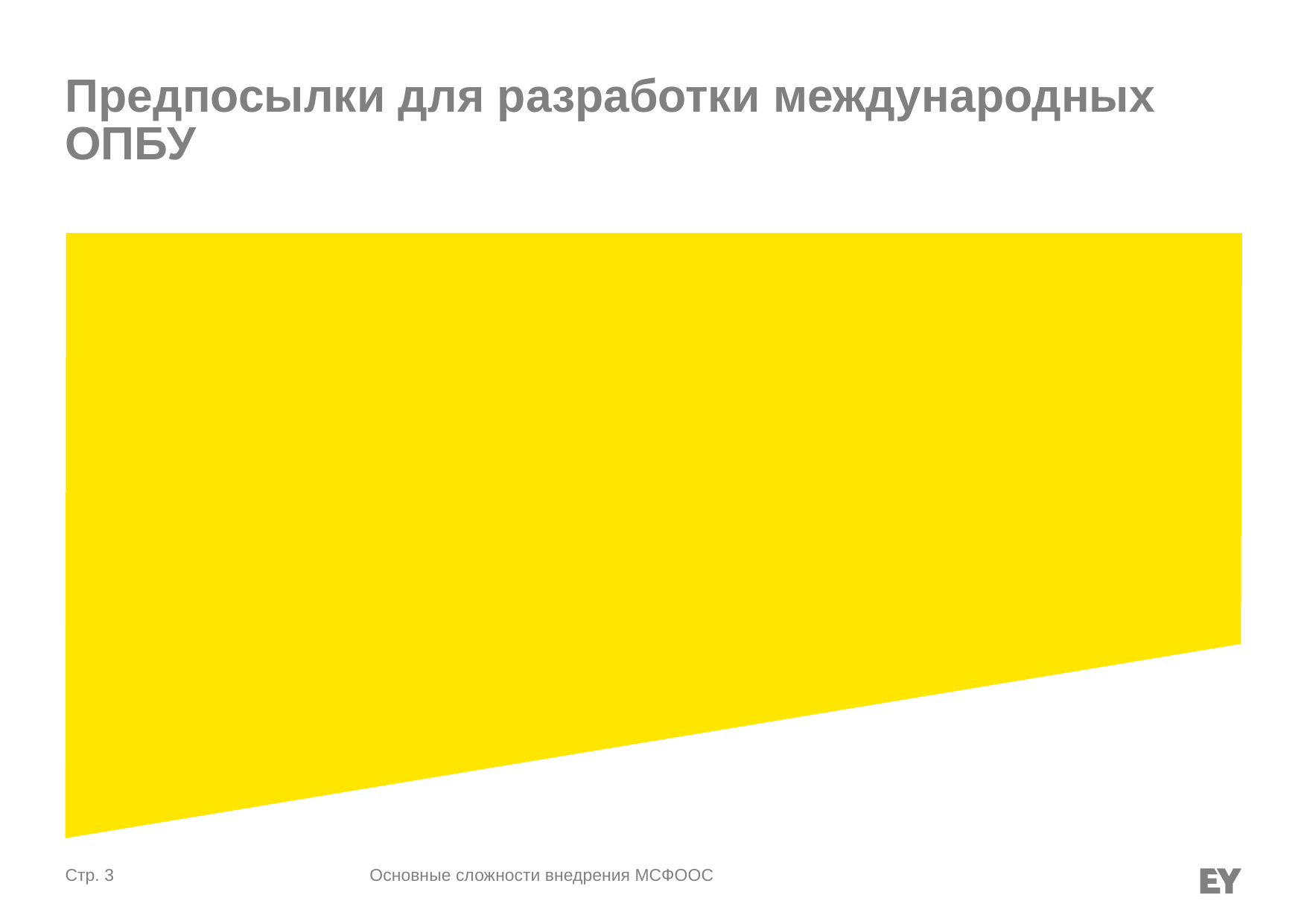

# Предпосылки для разработки международных ОПБУ
Основные сложности внедрения МСФООС